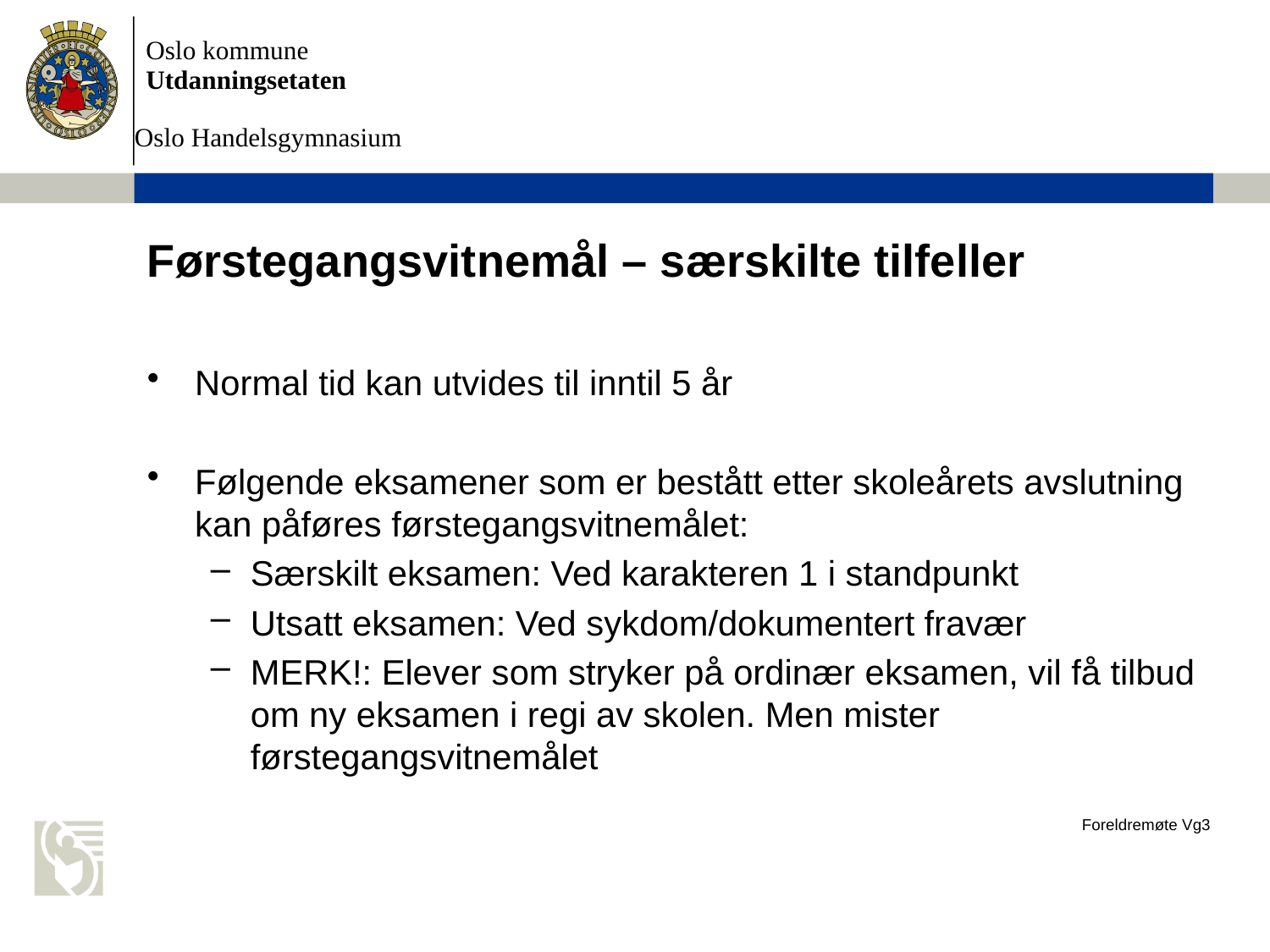

# Førstegangsvitnemål – særskilte tilfeller

Normal tid kan utvides til inntil 5 år

Følgende eksamener som er bestått etter skoleårets avslutning kan påføres førstegangsvitnemålet:
Særskilt eksamen: Ved karakteren 1 i standpunkt
Utsatt eksamen: Ved sykdom/dokumentert fravær
MERK!: Elever som stryker på ordinær eksamen, vil få tilbud om ny eksamen i regi av skolen. Men mister førstegangsvitnemålet

Foreldremøte Vg3